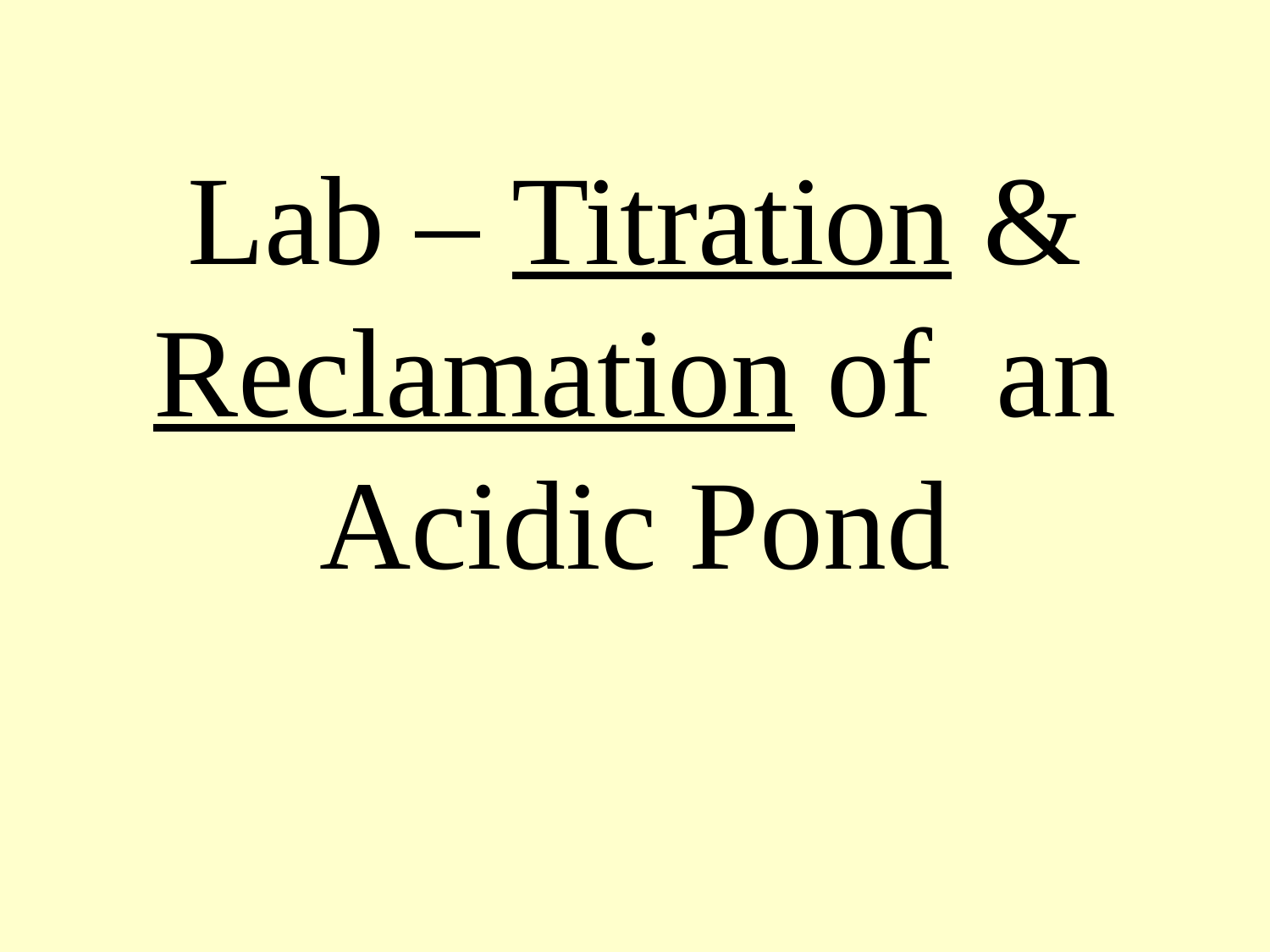

# Lab – Titration & Reclamation of  an Acidic Pond